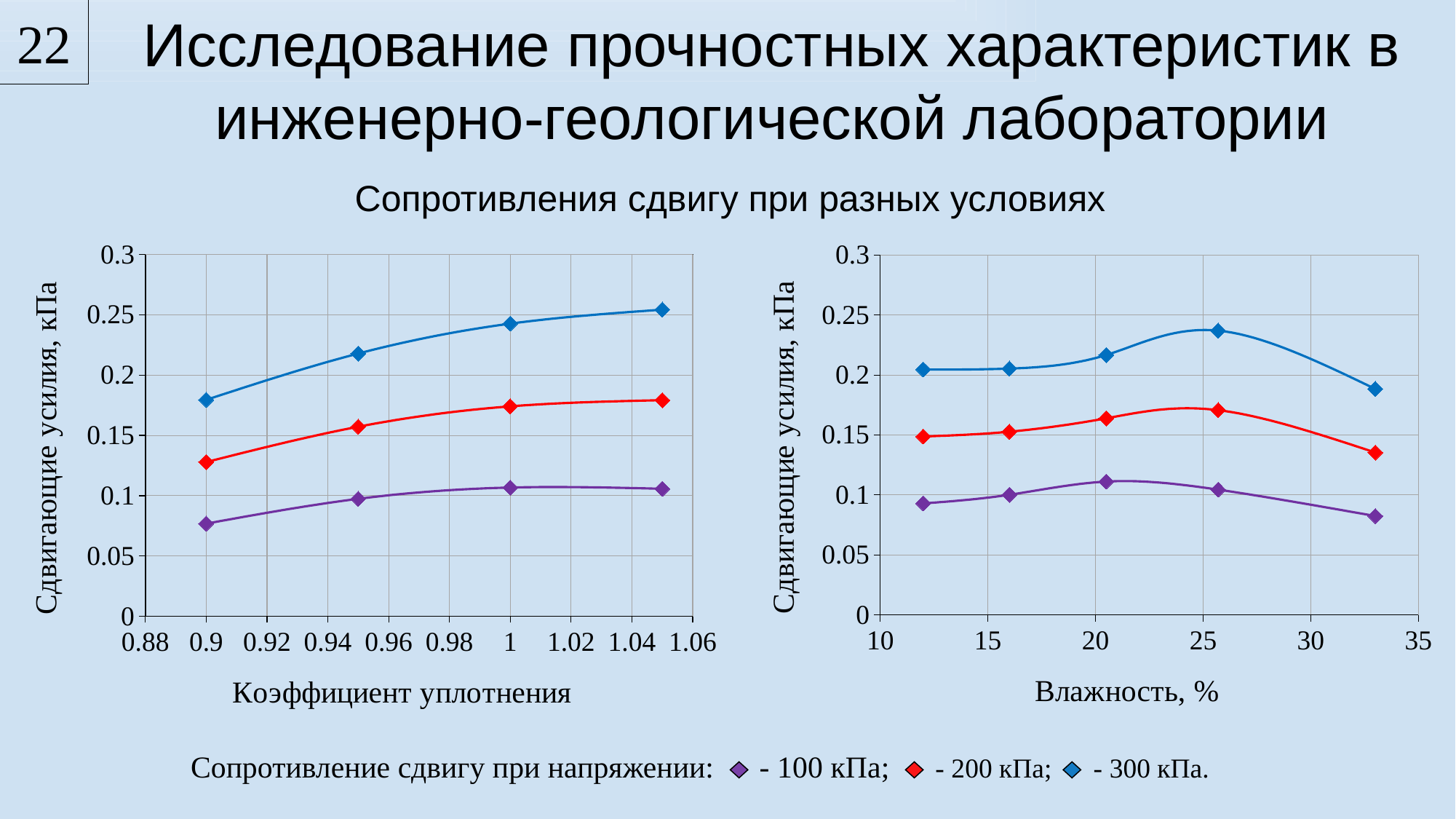

22
Исследование прочностных характеристик в инженерно-геологической лаборатории
# Сопротивления сдвигу при разных условиях

### Chart

| Category |  |  |  |
|---|---|---|---|

### Chart

| Category |  |  |  |
|---|---|---|---|
Сопротивление сдвигу при напряжении:      - 100 кПа;      - 200 кПа;      - 300 кПа.